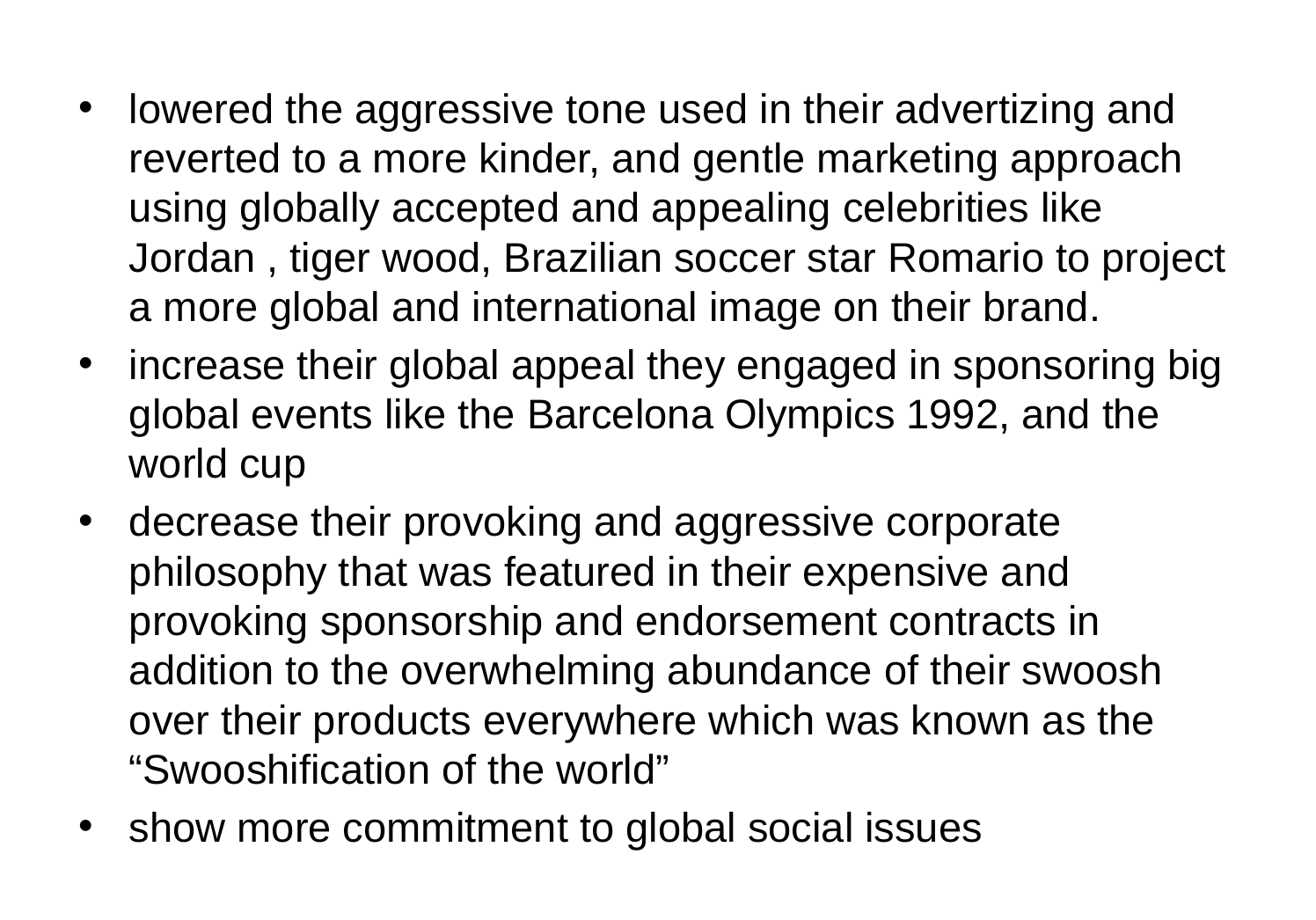

lowered the aggressive tone used in their advertizing and reverted to a more kinder, and gentle marketing approach using globally accepted and appealing celebrities like Jordan , tiger wood, Brazilian soccer star Romario to project a more global and international image on their brand.
increase their global appeal they engaged in sponsoring big global events like the Barcelona Olympics 1992, and the world cup
decrease their provoking and aggressive corporate philosophy that was featured in their expensive and provoking sponsorship and endorsement contracts in addition to the overwhelming abundance of their swoosh over their products everywhere which was known as the “Swooshification of the world”
show more commitment to global social issues